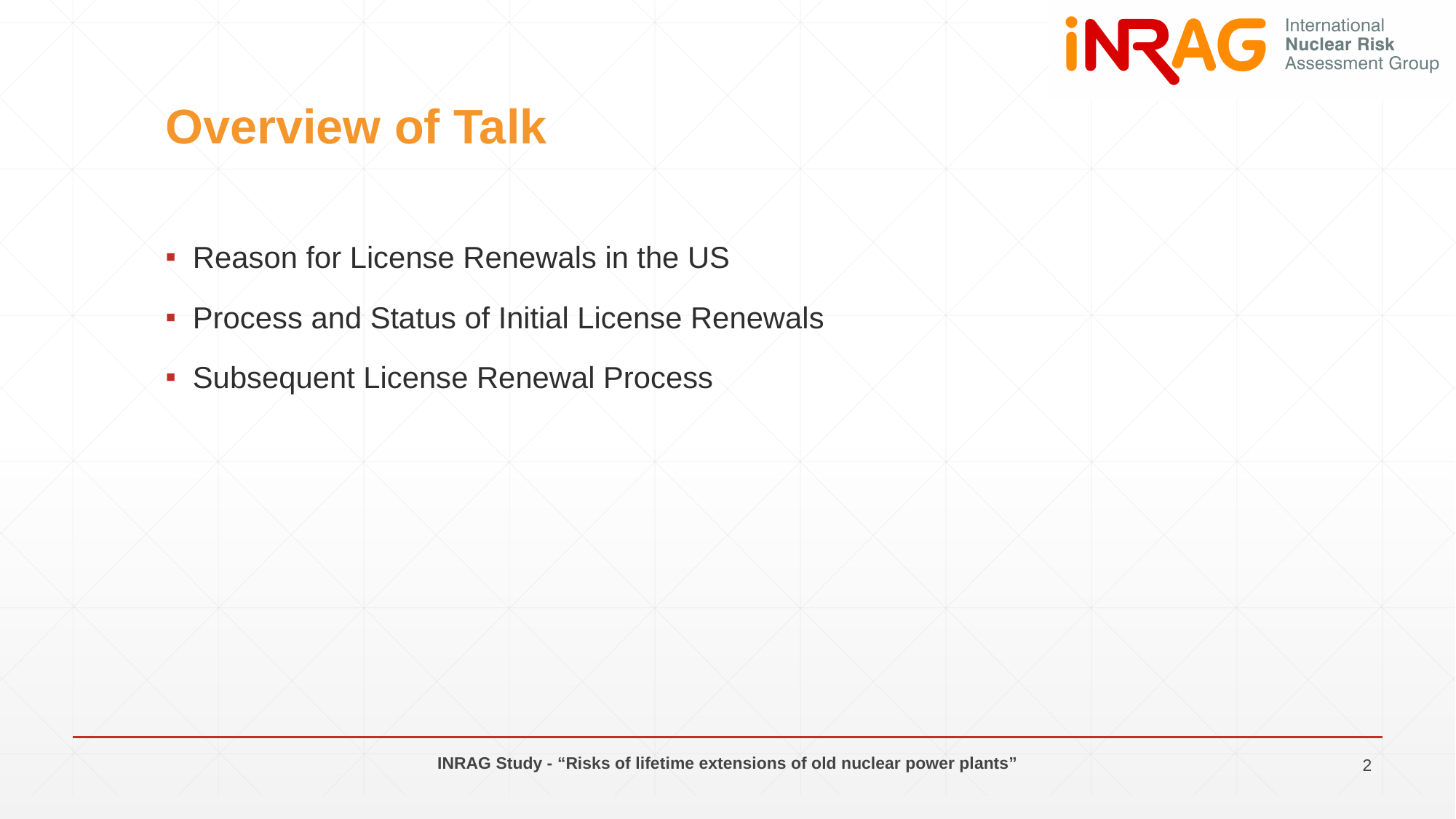

# Overview of Talk
Reason for License Renewals in the US
Process and Status of Initial License Renewals
Subsequent License Renewal Process

INRAG Study - “Risks of lifetime extensions of old nuclear power plants”
2